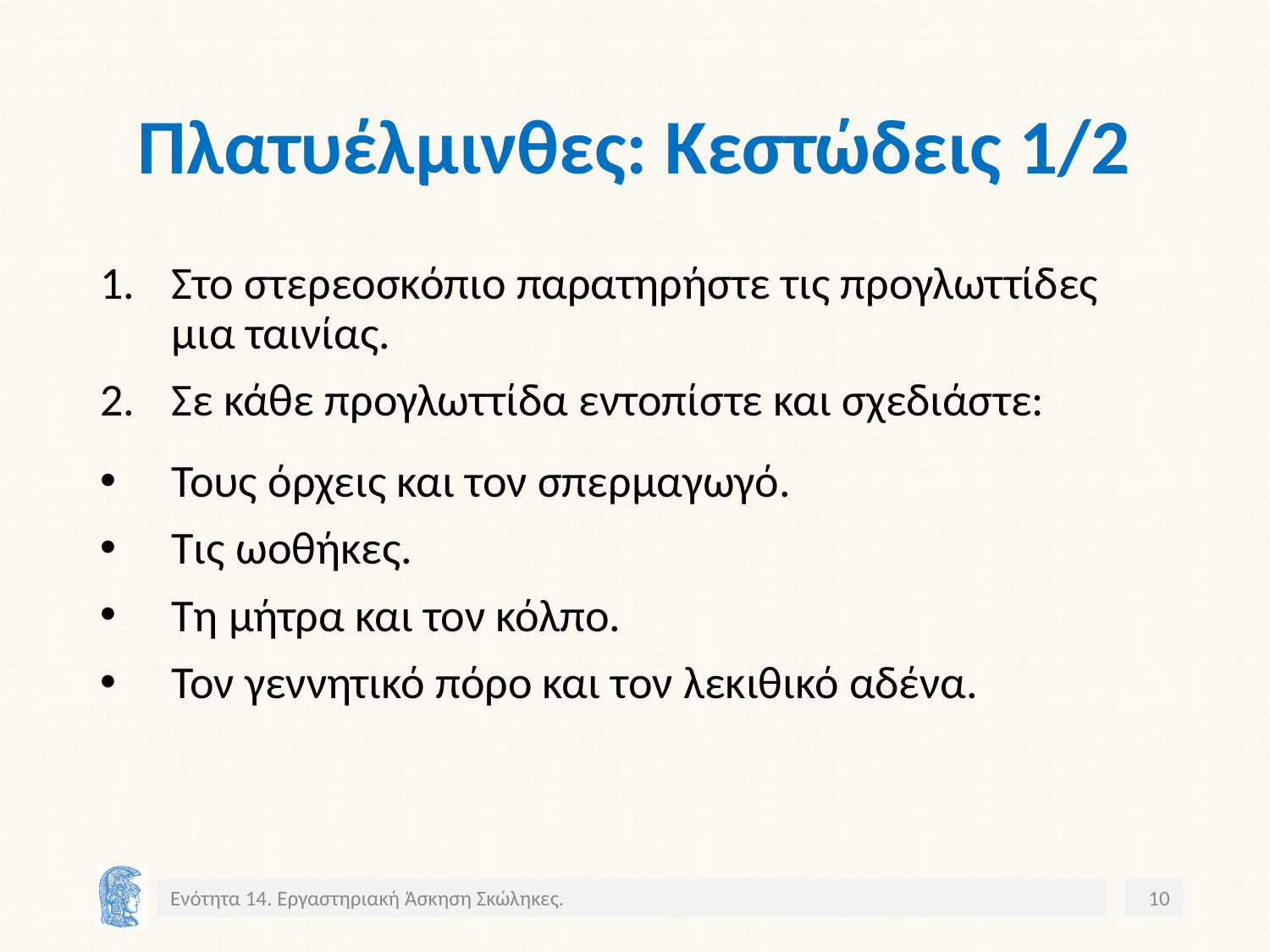

# Πλατυέλμινθες: Κεστώδεις 1/2
Στο στερεοσκόπιο παρατηρήστε τις προγλωττίδες μια ταινίας.
Σε κάθε προγλωττίδα εντοπίστε και σχεδιάστε:
Τους όρχεις και τον σπερμαγωγό.
Τις ωοθήκες.
Τη μήτρα και τον κόλπο.
Τον γεννητικό πόρο και τον λεκιθικό αδένα.
Ενότητα 14. Εργαστηριακή Άσκηση Σκώληκες.
10